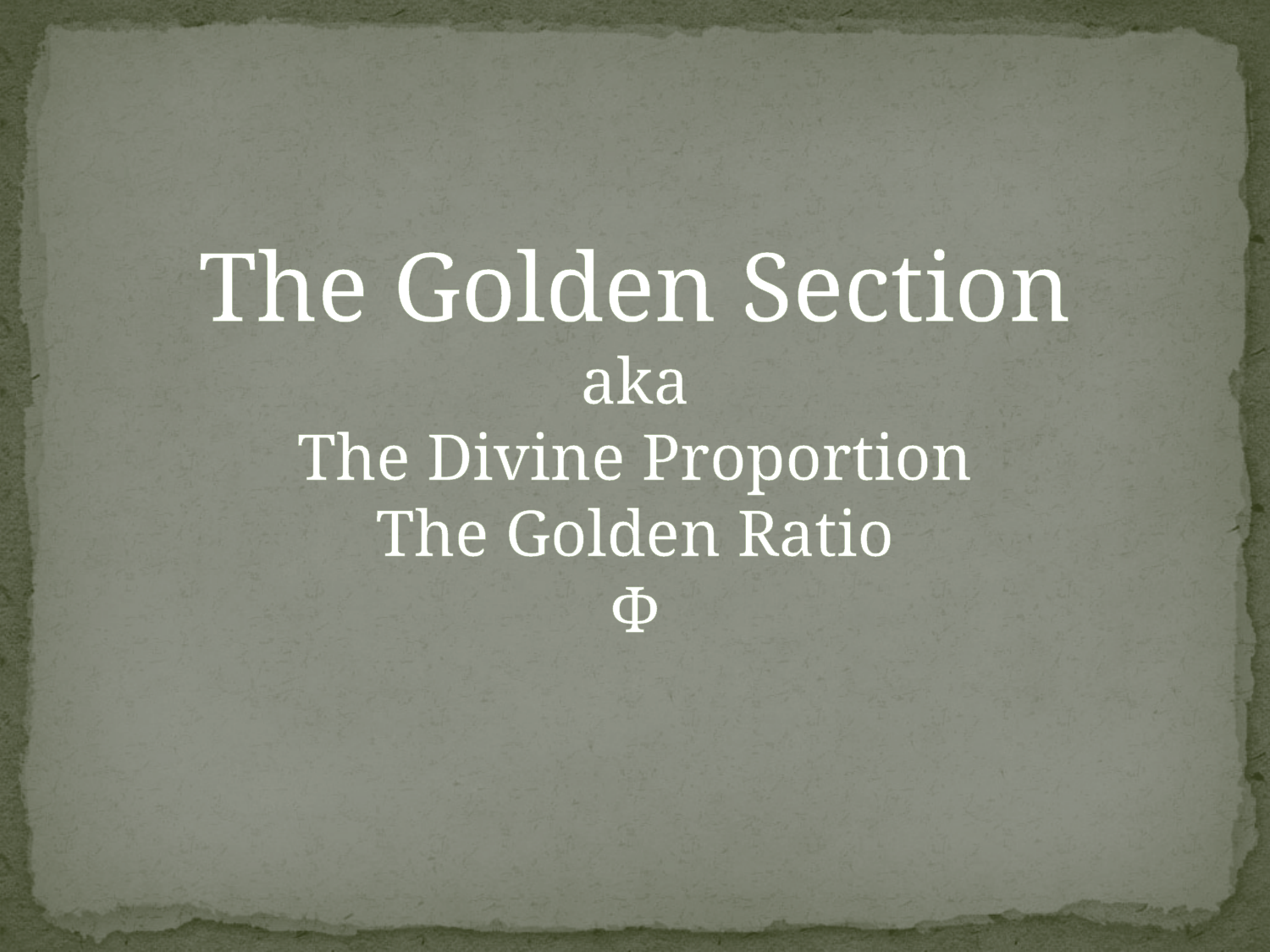

The Golden Section
aka
The Divine Proportion
The Golden Ratio
Φ